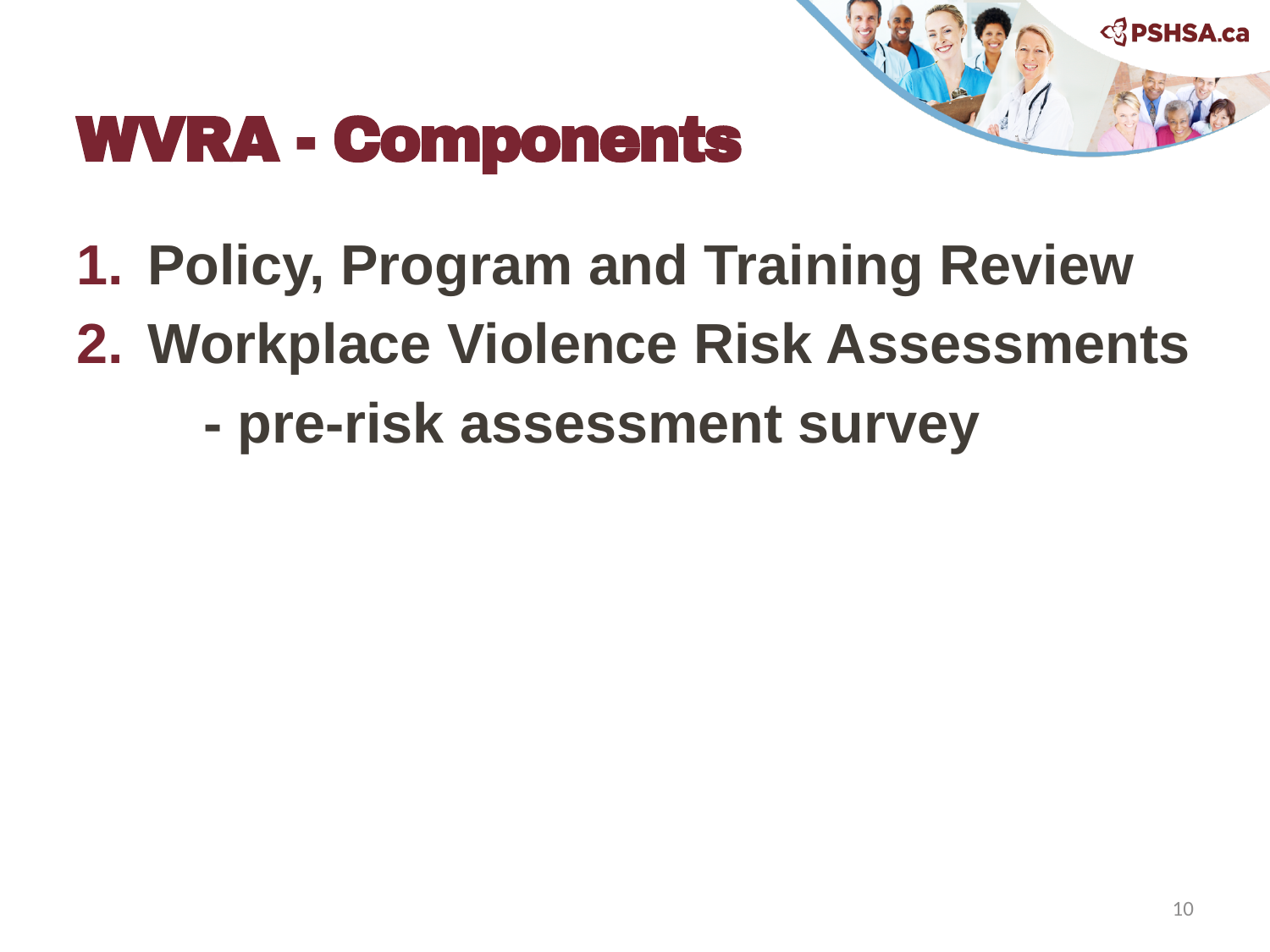

# WVRA - Components
Policy, Program and Training Review
Workplace Violence Risk Assessments
	- pre-risk assessment survey

10